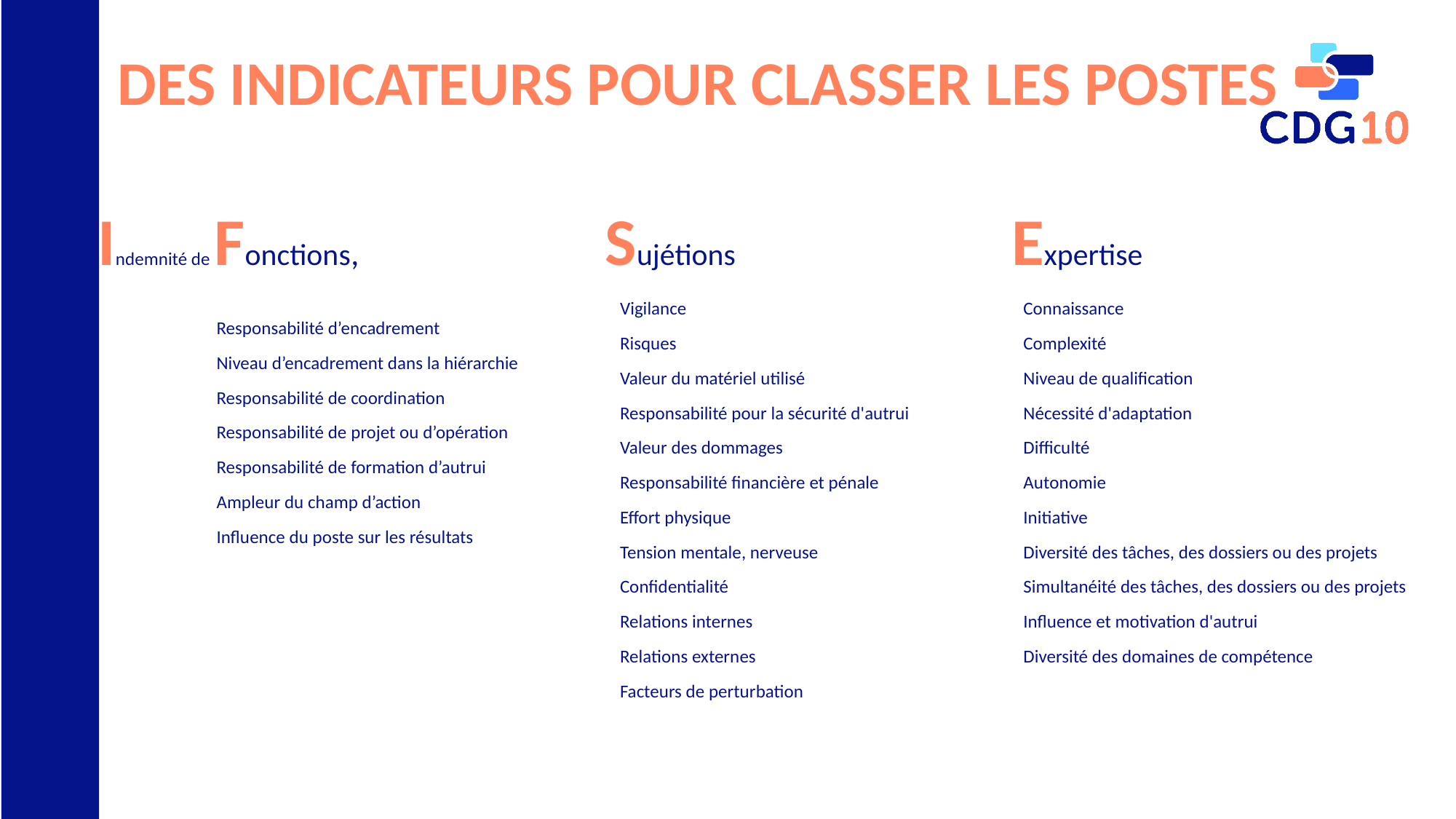

# DES INDICATEURS POUR CLASSER LES POSTES
Indemnité de Fonctions,                                 Sujétions                                     Expertise
Responsabilité d’encadrement
Niveau d’encadrement dans la hiérarchie
Responsabilité de coordination
Responsabilité de projet ou d’opération
Responsabilité de formation d’autrui
Ampleur du champ d’action
Influence du poste sur les résultats

Vigilance
Risques
Valeur du matériel utilisé
Responsabilité pour la sécurité d'autrui
Valeur des dommages
Responsabilité financière et pénale
Effort physique
Tension mentale, nerveuse
Confidentialité
Relations internes
Relations externes
Facteurs de perturbation

Connaissance
Complexité
Niveau de qualification
Nécessité d'adaptation
Difficulté
Autonomie
Initiative
Diversité des tâches, des dossiers ou des projets
Simultanéité des tâches, des dossiers ou des projets
Influence et motivation d'autrui
Diversité des domaines de compétence